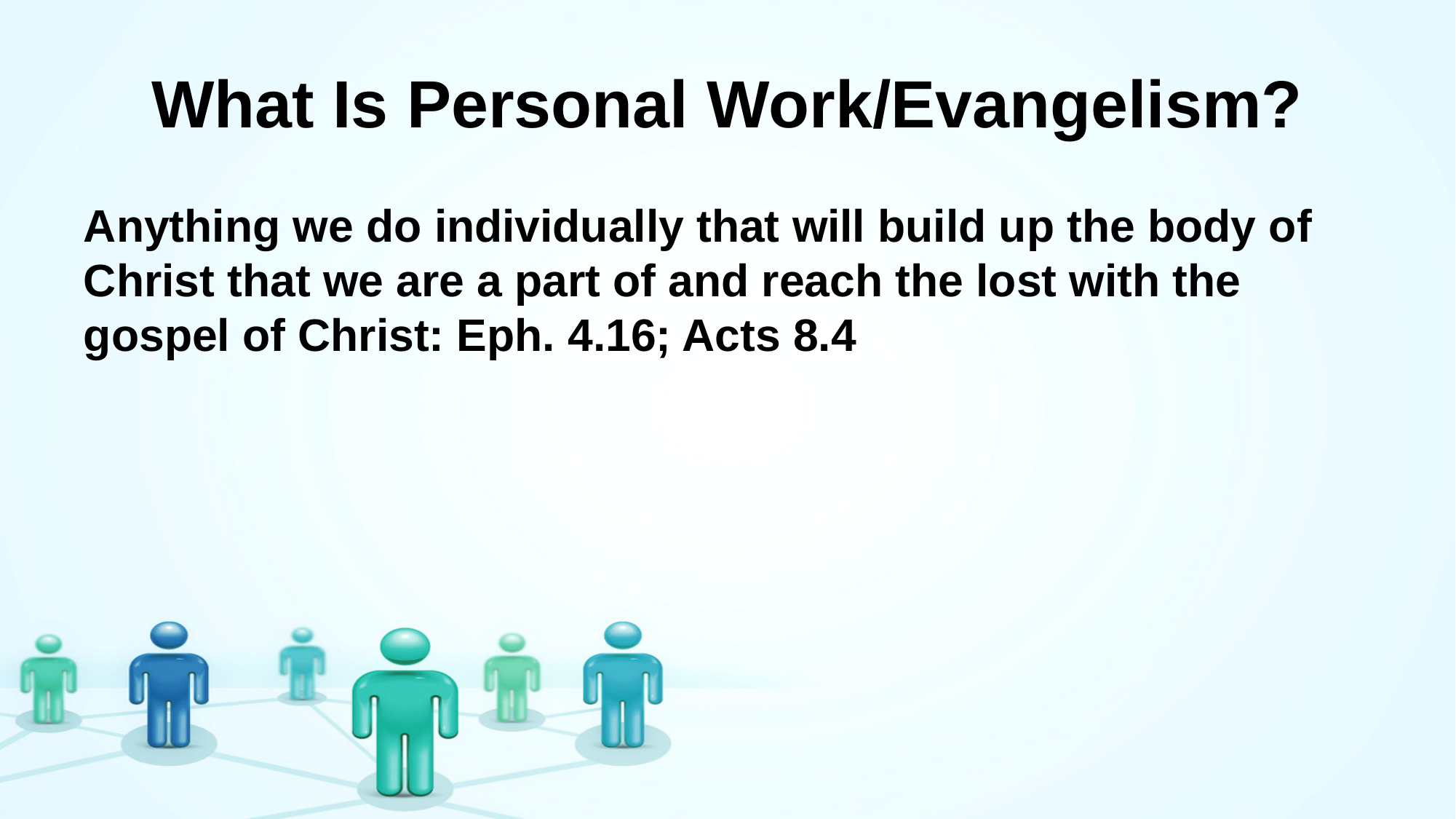

# What Is Personal Work/Evangelism?
Anything we do individually that will build up the body of Christ that we are a part of and reach the lost with the gospel of Christ: Eph. 4.16; Acts 8.4